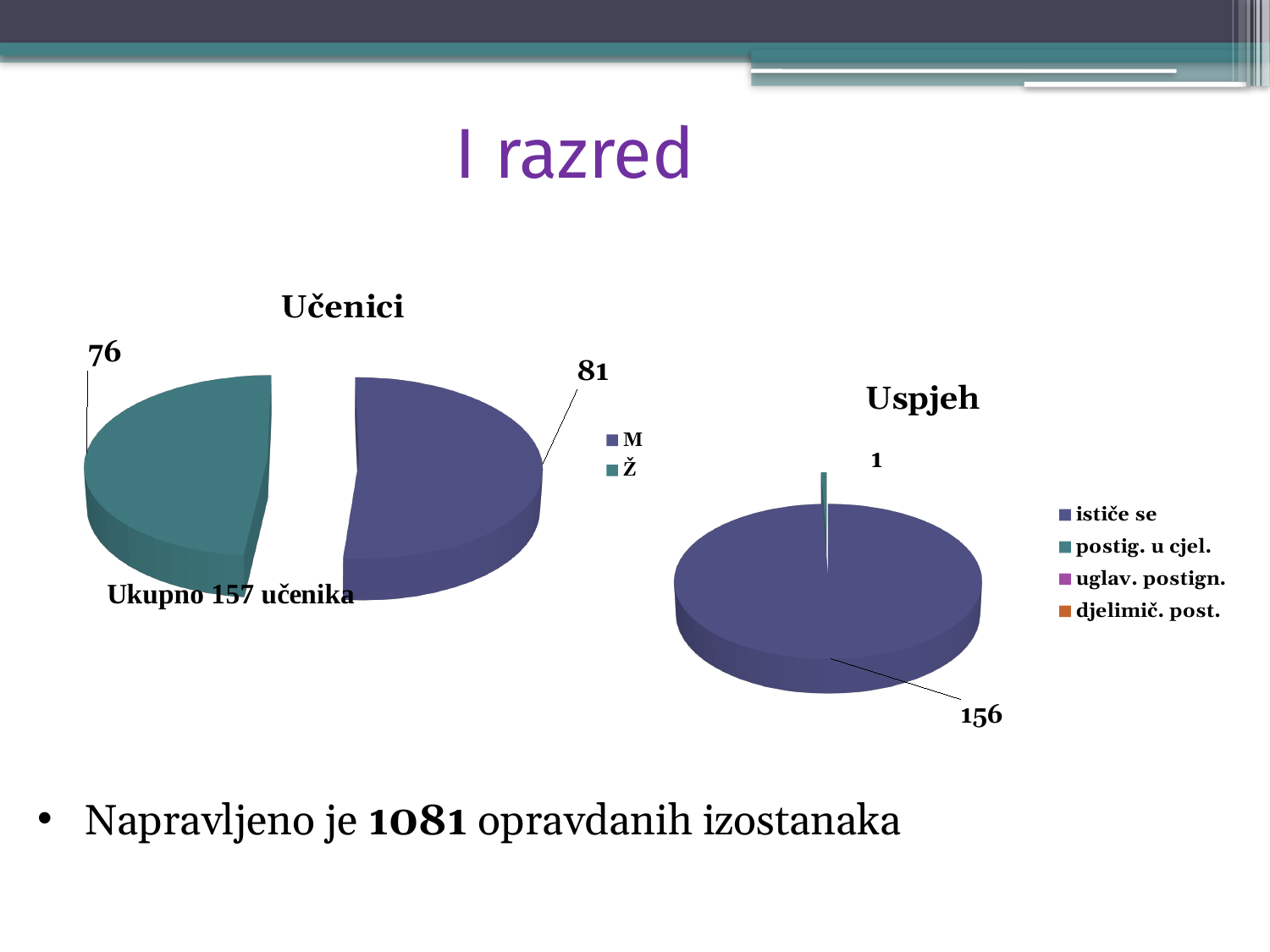

# I razred

[unsupported chart]

[unsupported chart]

Napravljeno je 1081 opravdanih izostanaka